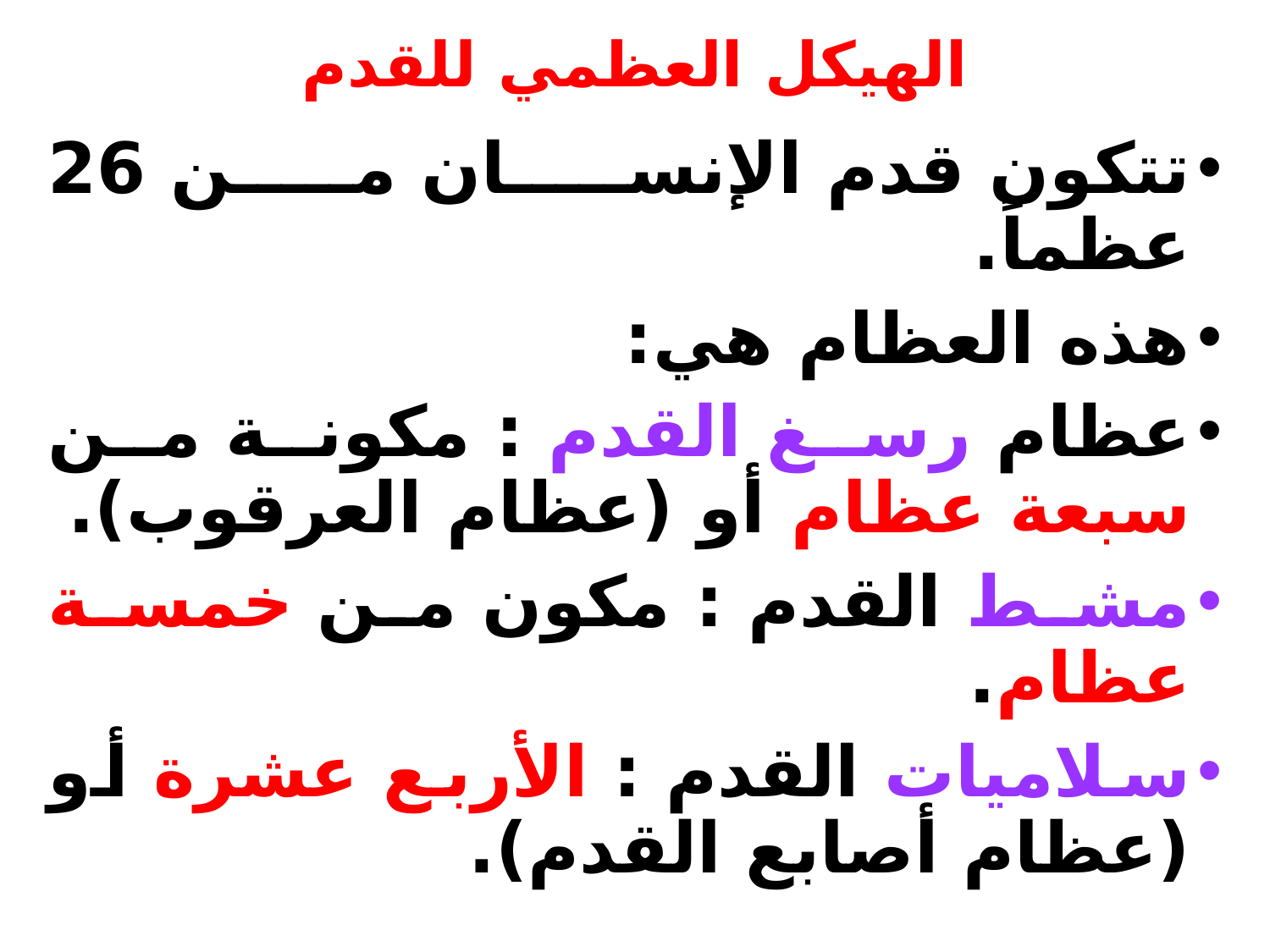

# الهيكل العظمي للقدم
تتكون قدم الإنسان من 26 عظماً.
هذه العظام هي:
عظام رسغ القدم : مكونة من سبعة عظام أو (عظام العرقوب).
مشط القدم : مكون من خمسة عظام.
سلاميات القدم : الأربع عشرة أو (عظام أصابع القدم).